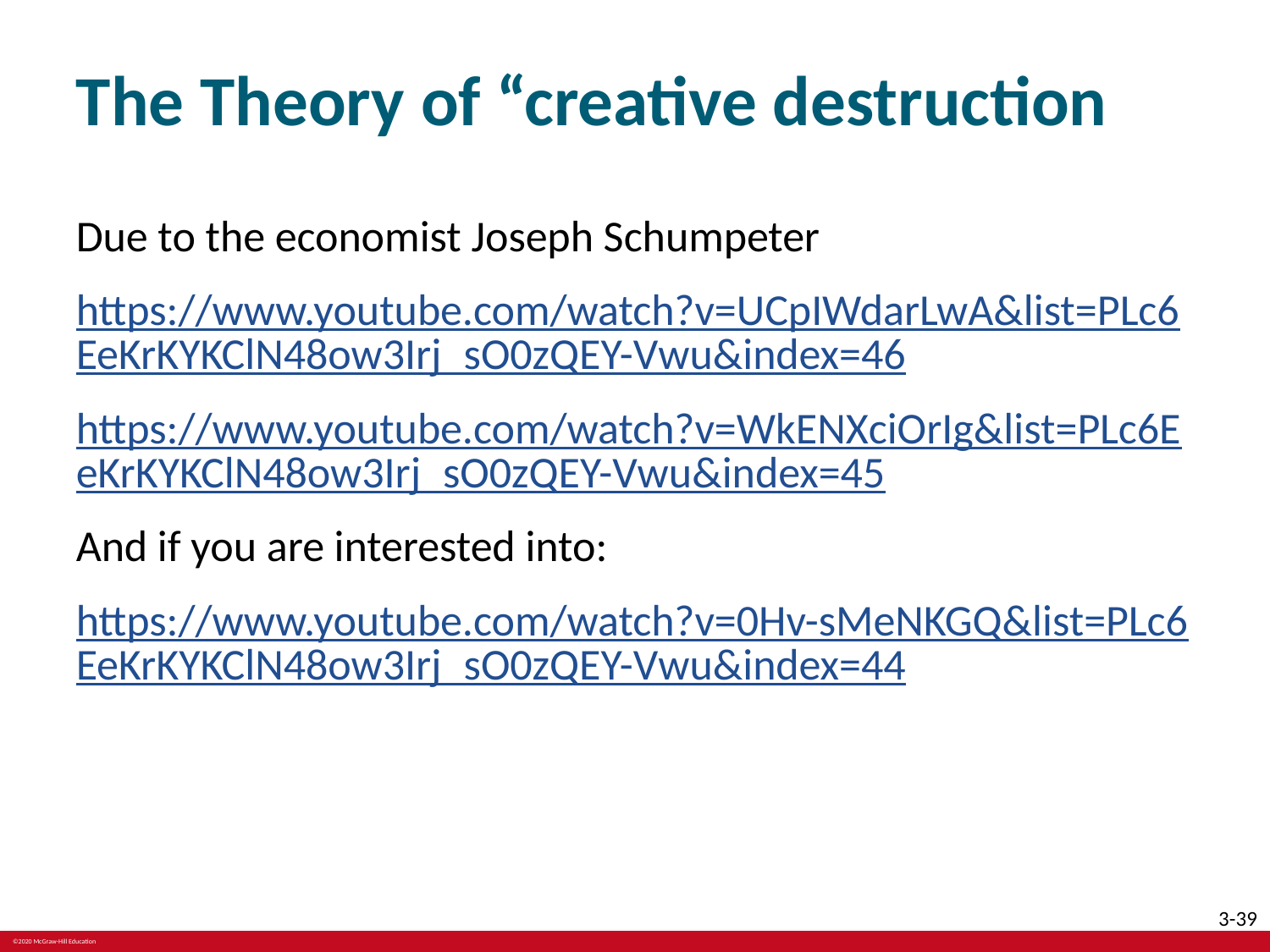

# The Theory of “creative destruction
Due to the economist Joseph Schumpeter
https://www.youtube.com/watch?v=UCpIWdarLwA&list=PLc6EeKrKYKClN48ow3Irj_sO0zQEY-Vwu&index=46
https://www.youtube.com/watch?v=WkENXciOrIg&list=PLc6EeKrKYKClN48ow3Irj_sO0zQEY-Vwu&index=45
And if you are interested into:
https://www.youtube.com/watch?v=0Hv-sMeNKGQ&list=PLc6EeKrKYKClN48ow3Irj_sO0zQEY-Vwu&index=44